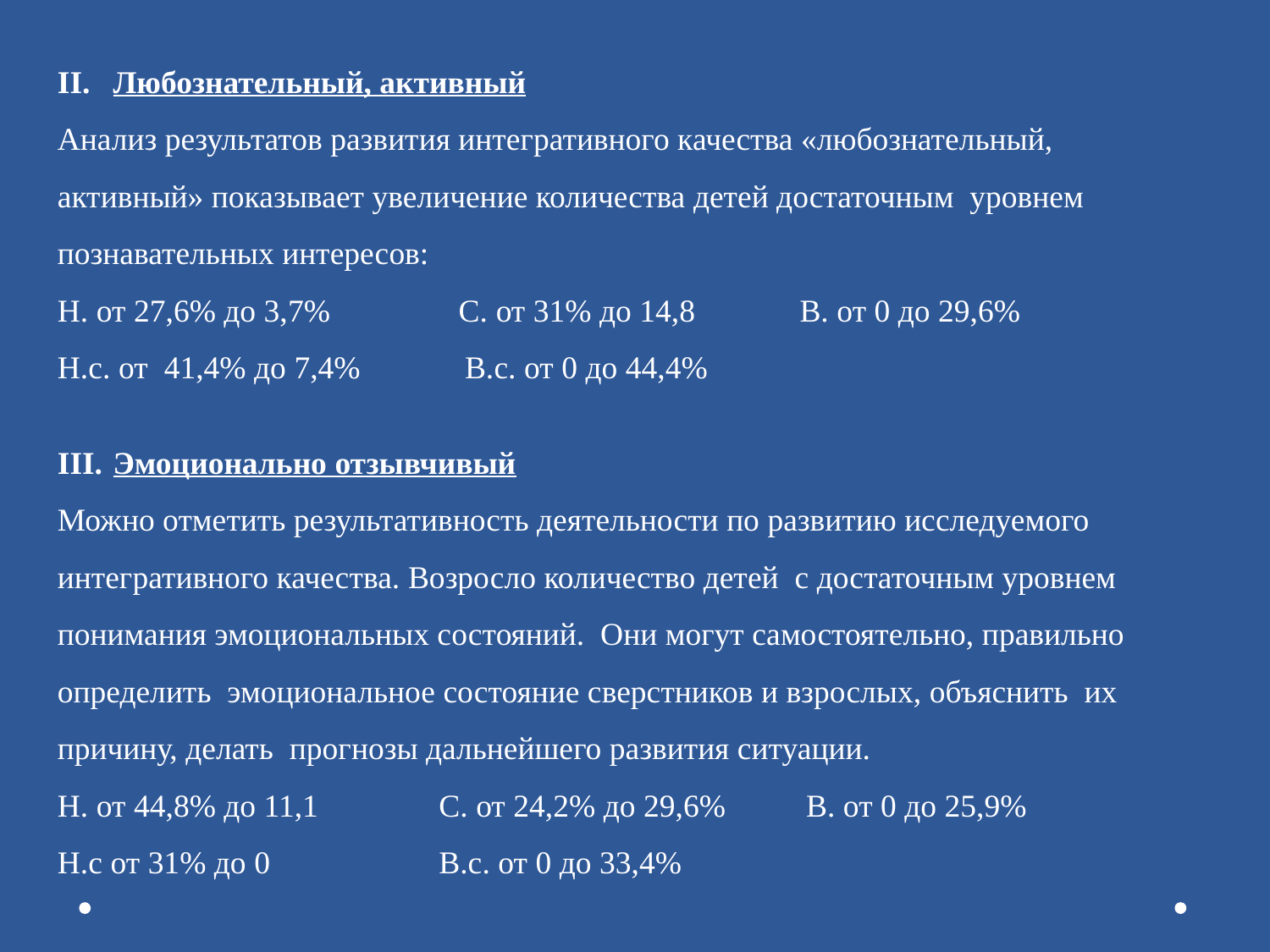

Любознательный, активный
Анализ результатов развития интегративного качества «любознательный, активный» показывает увеличение количества детей достаточным  уровнем познавательных интересов:
Н. от 27,6% до 3,7%                С. от 31% до 14,8             В. от 0 до 29,6%
Н.с. от  41,4% до 7,4%             В.с. от 0 до 44,4%

Эмоционально отзывчивый
Можно отметить результативность деятельности по развитию исследуемого интегративного качества. Возросло количество детей  с достаточным уровнем понимания эмоциональных состояний.  Они могут самостоятельно, правильно определить  эмоциональное состояние сверстников и взрослых, объяснить  их причину, делать  прогнозы дальнейшего развития ситуации.
Н. от 44,8% до 11,1               С. от 24,2% до 29,6%          В. от 0 до 25,9%
Н.с от 31% до 0                     В.с. от 0 до 33,4%